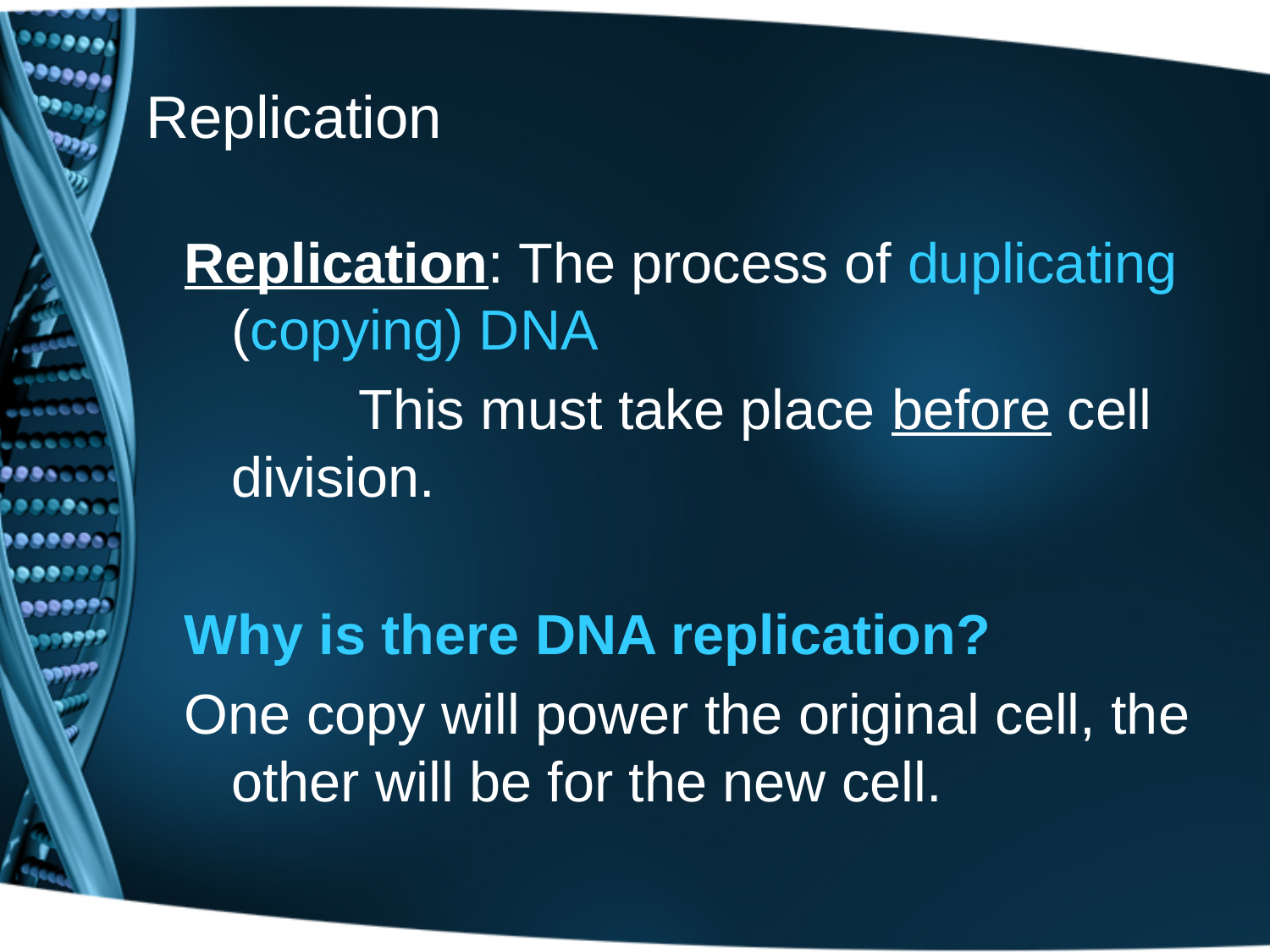

# Replication
Replication: The process of duplicating (copying) DNA
		This must take place before cell division.

Why is there DNA replication?
One copy will power the original cell, the other will be for the new cell.